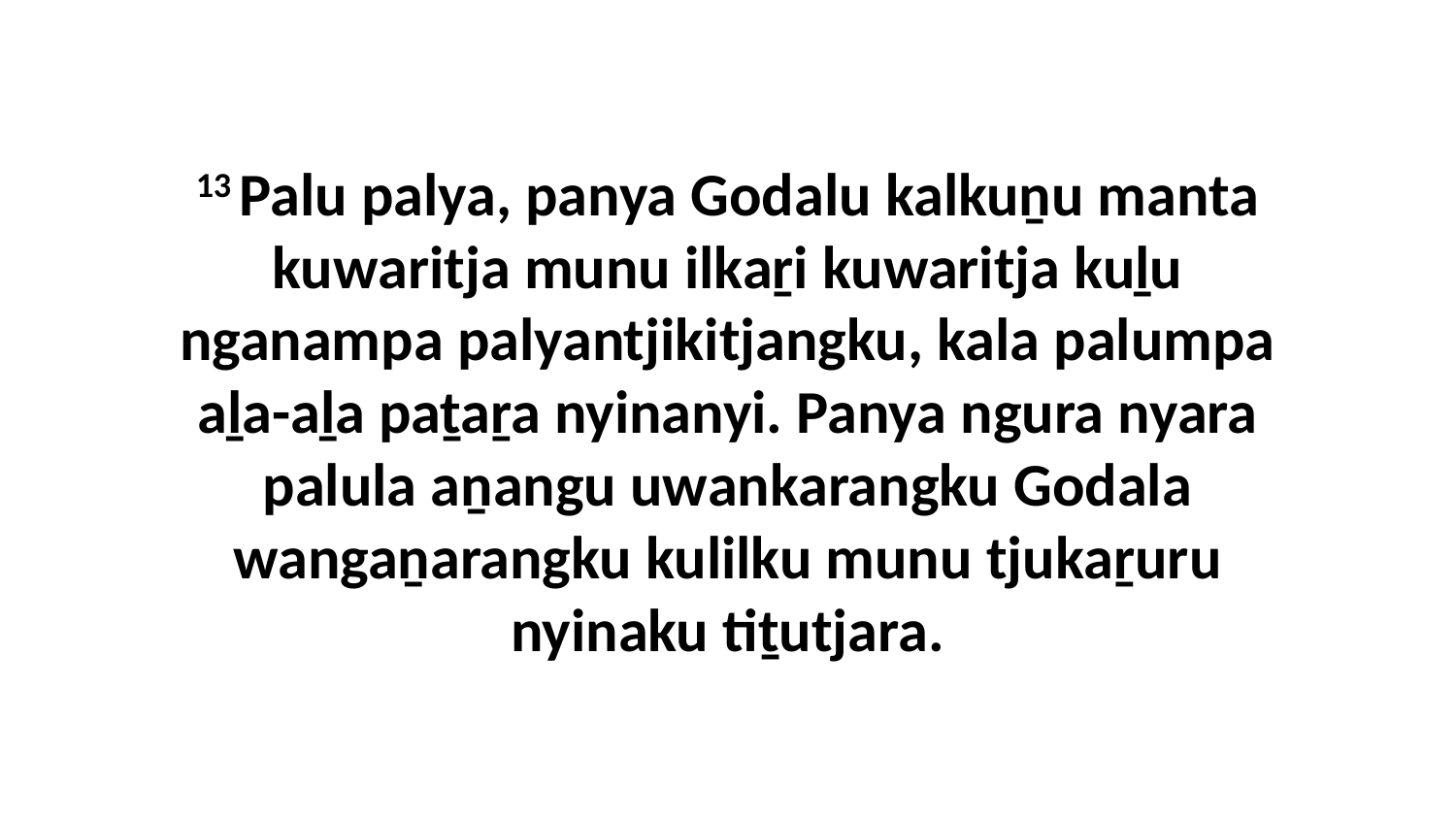

13 Palu palya, panya Godalu kalkuṉu manta kuwaritja munu ilkaṟi kuwaritja kuḻu nganampa palyantjikitjangku, kala palumpa aḻa-aḻa paṯaṟa nyinanyi. Panya ngura nyara palula aṉangu uwankarangku Godala wangaṉarangku kulilku munu tjukaṟuru nyinaku tiṯutjara.